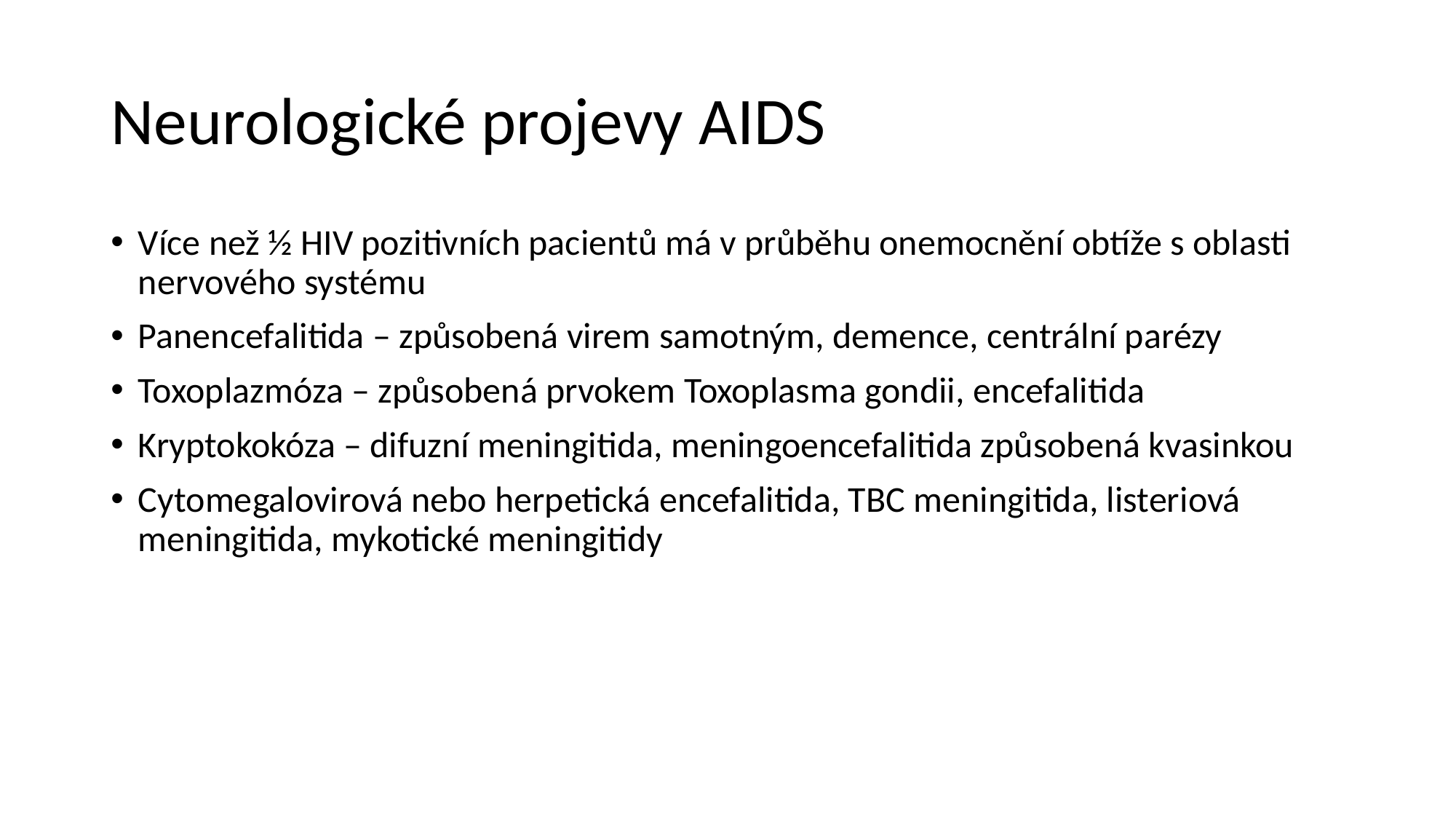

# Neurologické projevy AIDS
Více než ½ HIV pozitivních pacientů má v průběhu onemocnění obtíže s oblasti nervového systému
Panencefalitida – způsobená virem samotným, demence, centrální parézy
Toxoplazmóza – způsobená prvokem Toxoplasma gondii, encefalitida
Kryptokokóza – difuzní meningitida, meningoencefalitida způsobená kvasinkou
Cytomegalovirová nebo herpetická encefalitida, TBC meningitida, listeriová meningitida, mykotické meningitidy